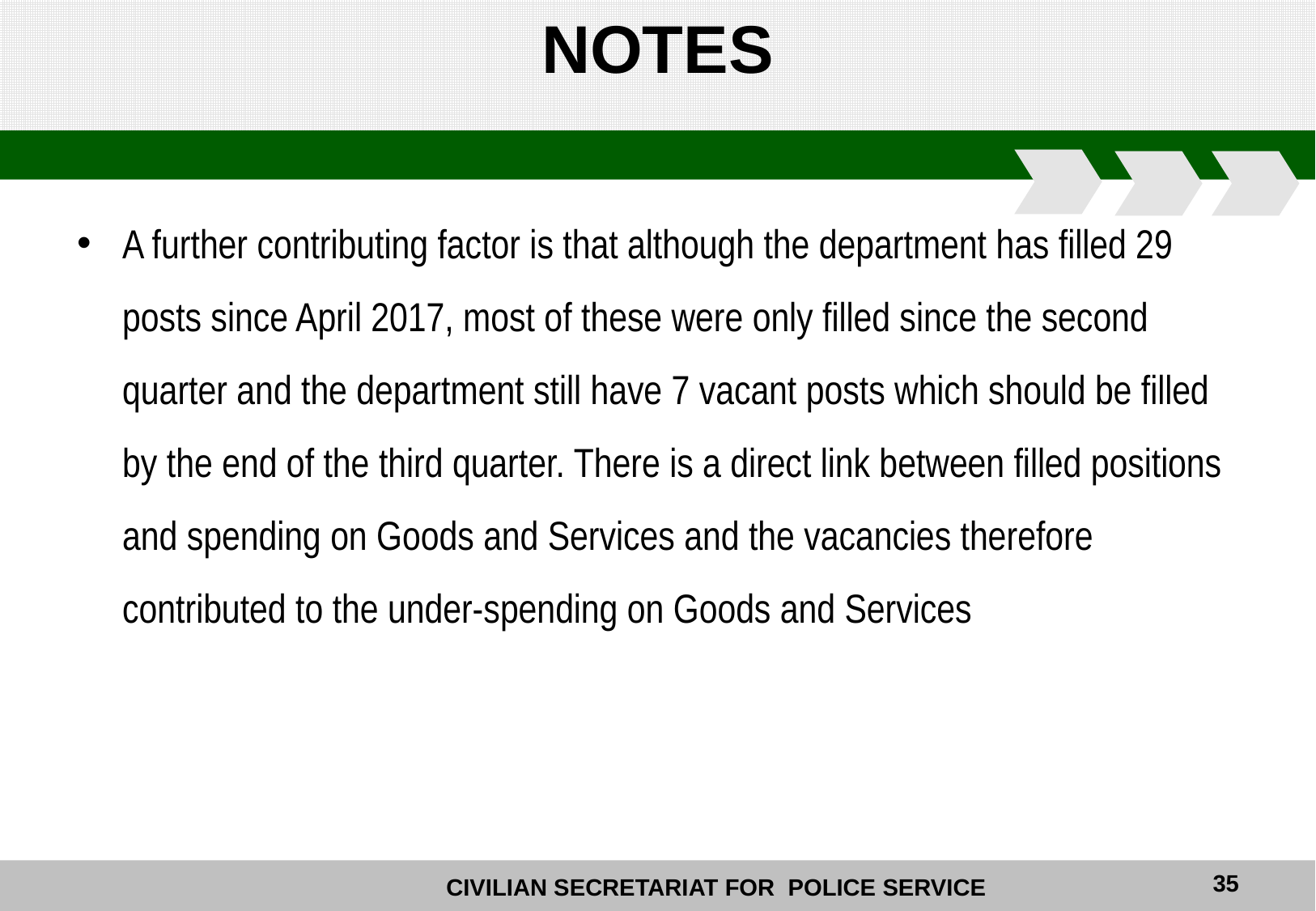

# NOTES
A further contributing factor is that although the department has filled 29 posts since April 2017, most of these were only filled since the second quarter and the department still have 7 vacant posts which should be filled by the end of the third quarter. There is a direct link between filled positions and spending on Goods and Services and the vacancies therefore contributed to the under-spending on Goods and Services
35